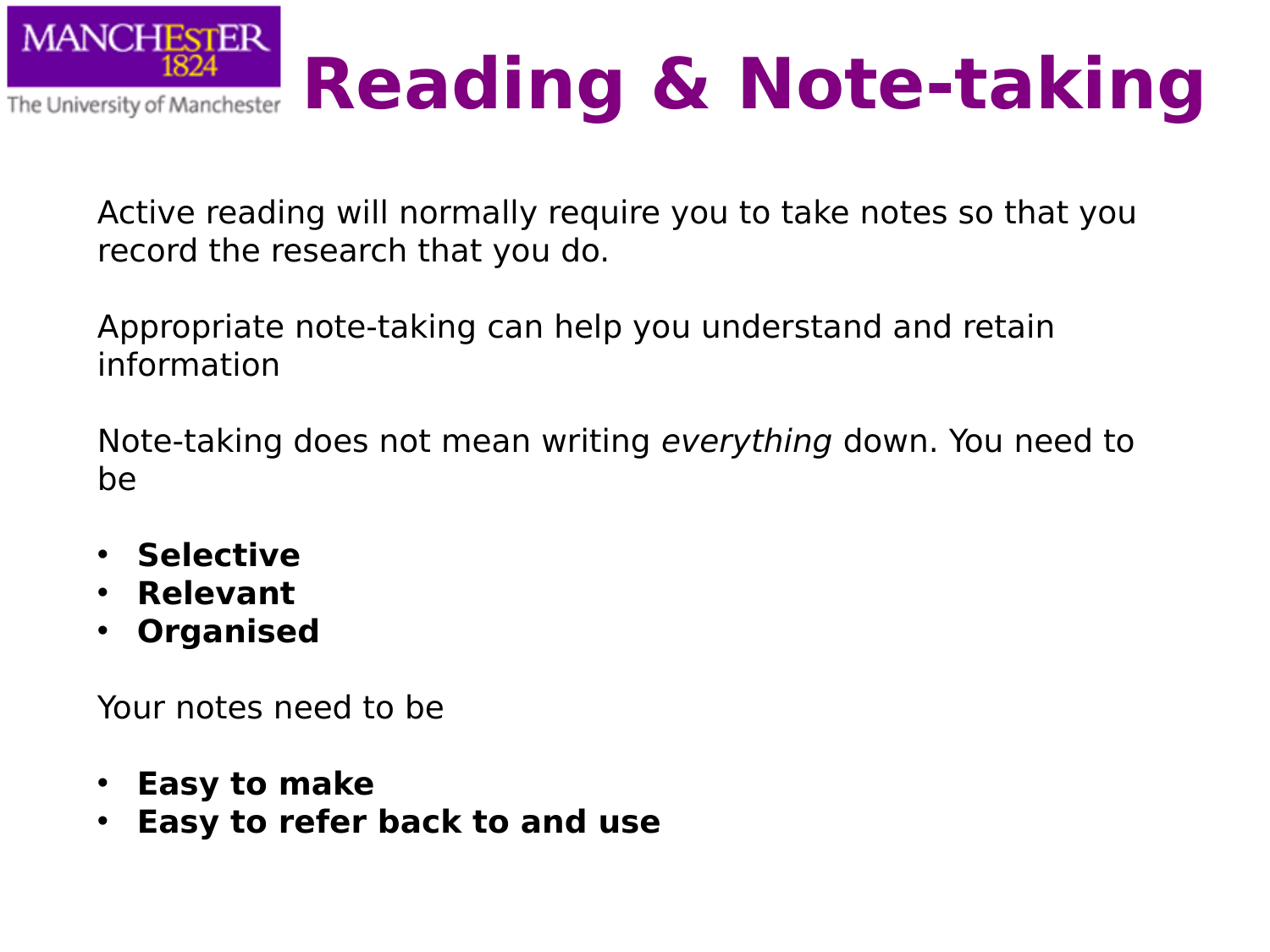

Reading & Note-taking
Active reading will normally require you to take notes so that you record the research that you do.

Appropriate note-taking can help you understand and retain information

Note-taking does not mean writing everything down. You need to be

Selective
Relevant
Organised

Your notes need to be

Easy to make
Easy to refer back to and use